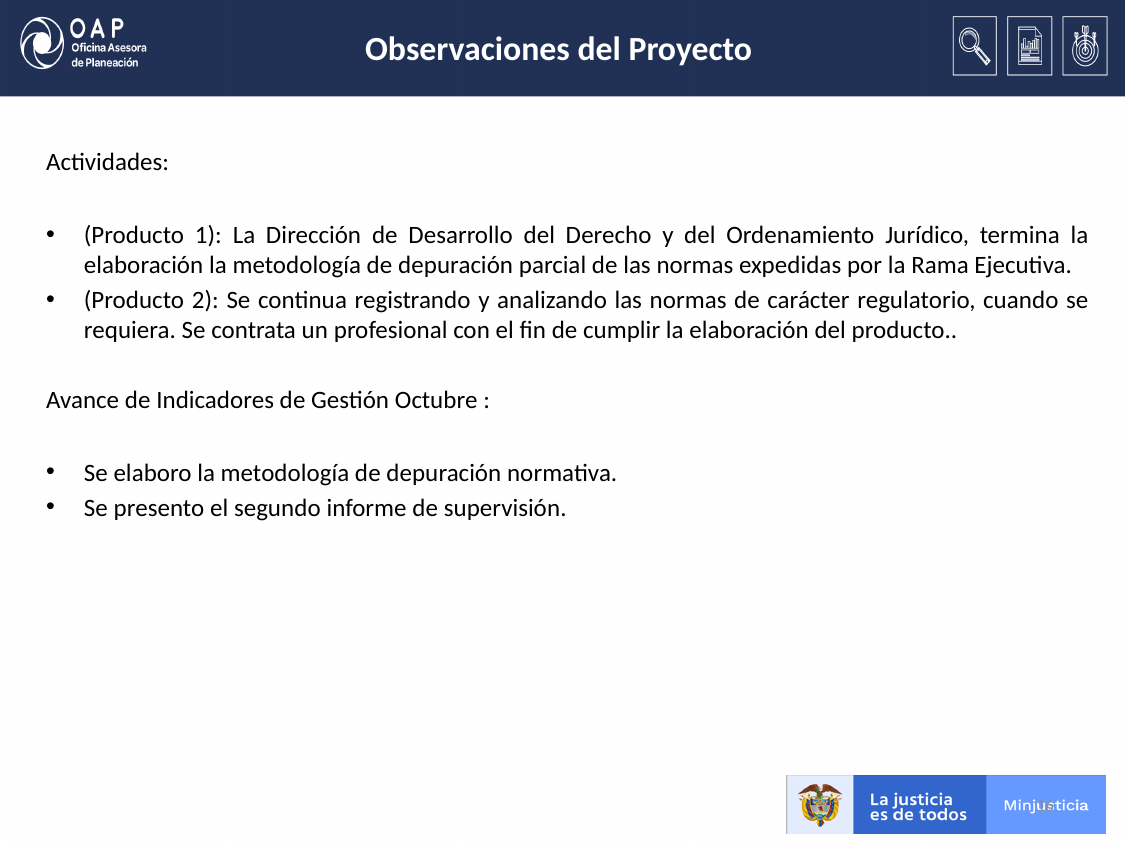

# Observaciones del Proyecto
Actividades:

(Producto 1): La Dirección de Desarrollo del Derecho y del Ordenamiento Jurídico, termina la elaboración la metodología de depuración parcial de las normas expedidas por la Rama Ejecutiva.
(Producto 2): Se continua registrando y analizando las normas de carácter regulatorio, cuando se requiera. Se contrata un profesional con el fin de cumplir la elaboración del producto..

Avance de Indicadores de Gestión Octubre :

Se elaboro la metodología de depuración normativa.
Se presento el segundo informe de supervisión.
16